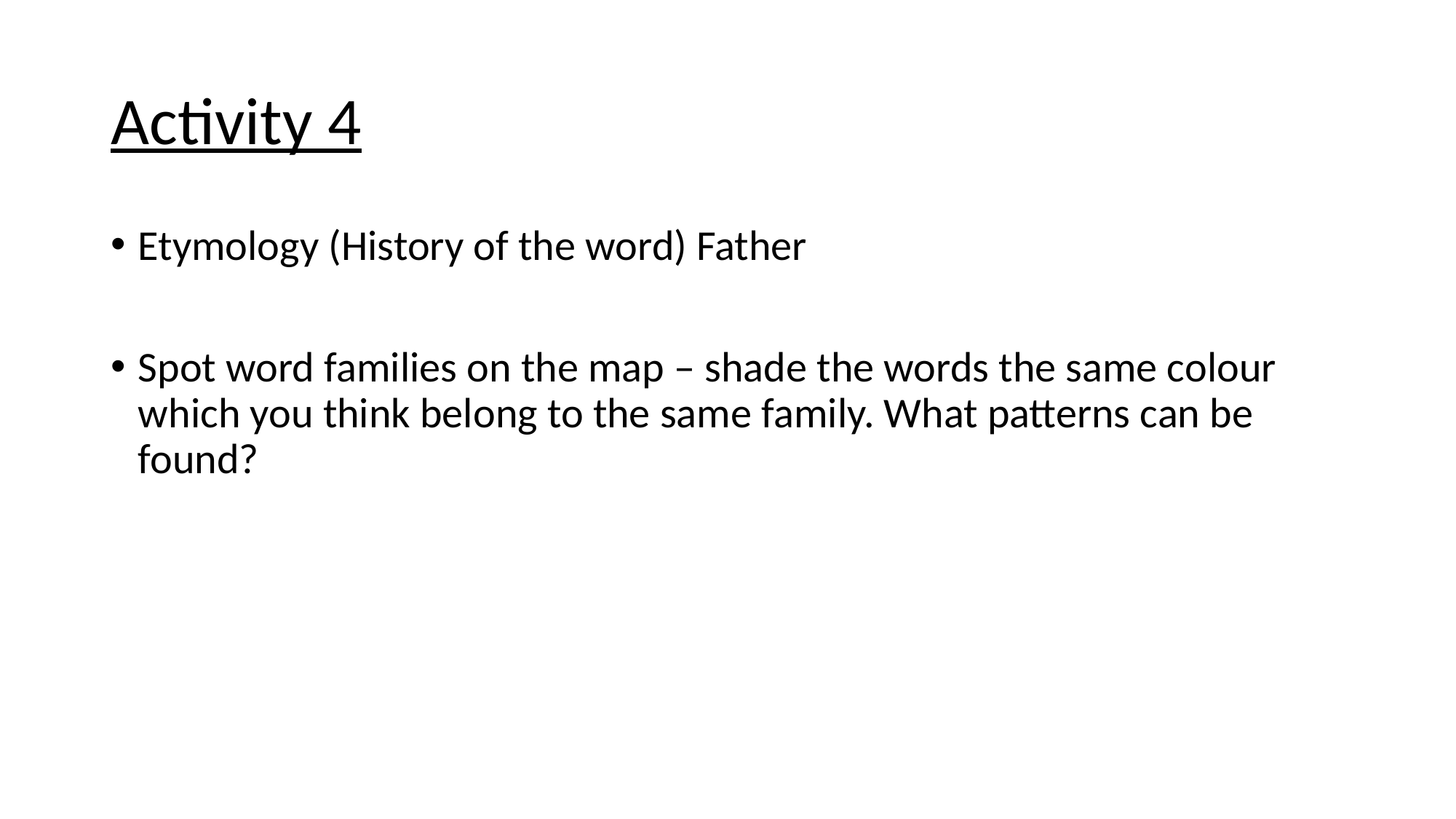

# Activity 4
Etymology (History of the word) Father

Spot word families on the map – shade the words the same colour which you think belong to the same family. What patterns can be found?